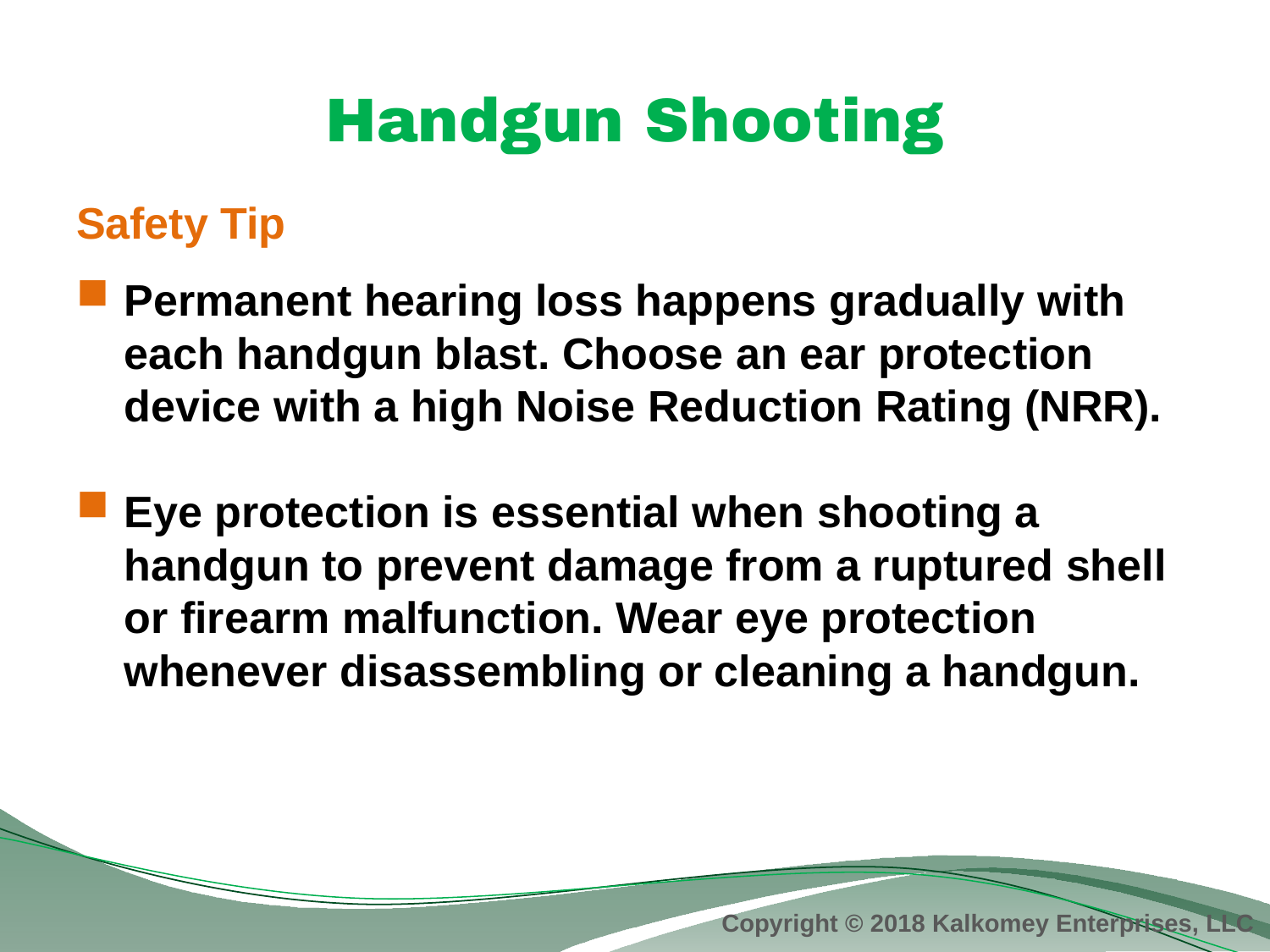

# Handgun Shooting
Safety Tip
Permanent hearing loss happens gradually with each handgun blast. Choose an ear protection device with a high Noise Reduction Rating (NRR).
Eye protection is essential when shooting a handgun to prevent damage from a ruptured shell or firearm malfunction. Wear eye protection whenever disassembling or cleaning a handgun.